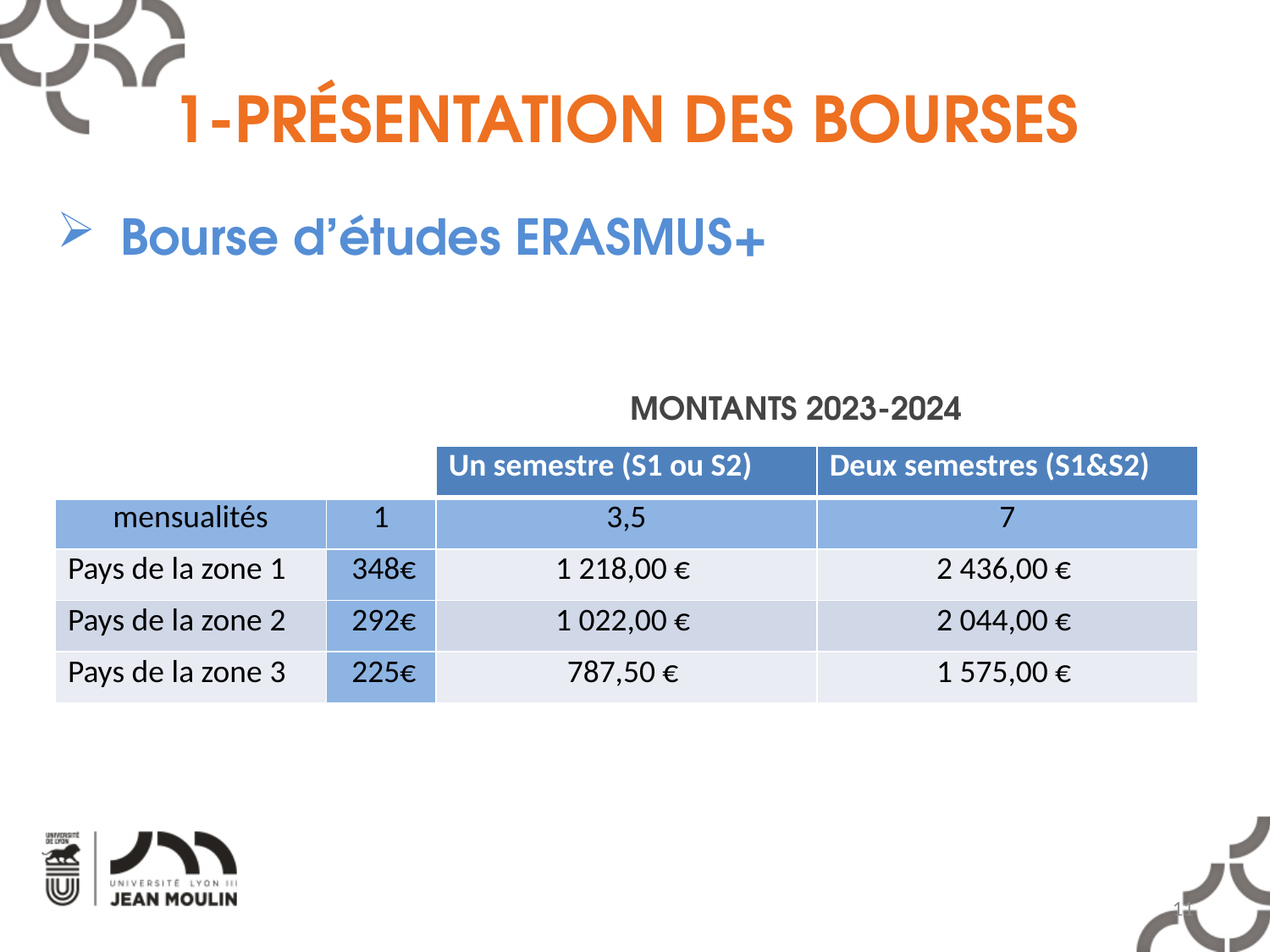

# 1-PRÉSENTATION DES BOURSES
Bourse d’études ERASMUS+
MONTANTS 2023-2024
|  |  | Un semestre (S1 ou S2) | Deux semestres (S1&S2) |
| --- | --- | --- | --- |
| mensualités | 1 | 3,5 | 7 |
| Pays de la zone 1 | 348€ | 1 218,00 € | 2 436,00 € |
| Pays de la zone 2 | 292€ | 1 022,00 € | 2 044,00 € |
| Pays de la zone 3 | 225€ | 787,50 € | 1 575,00 € |
11